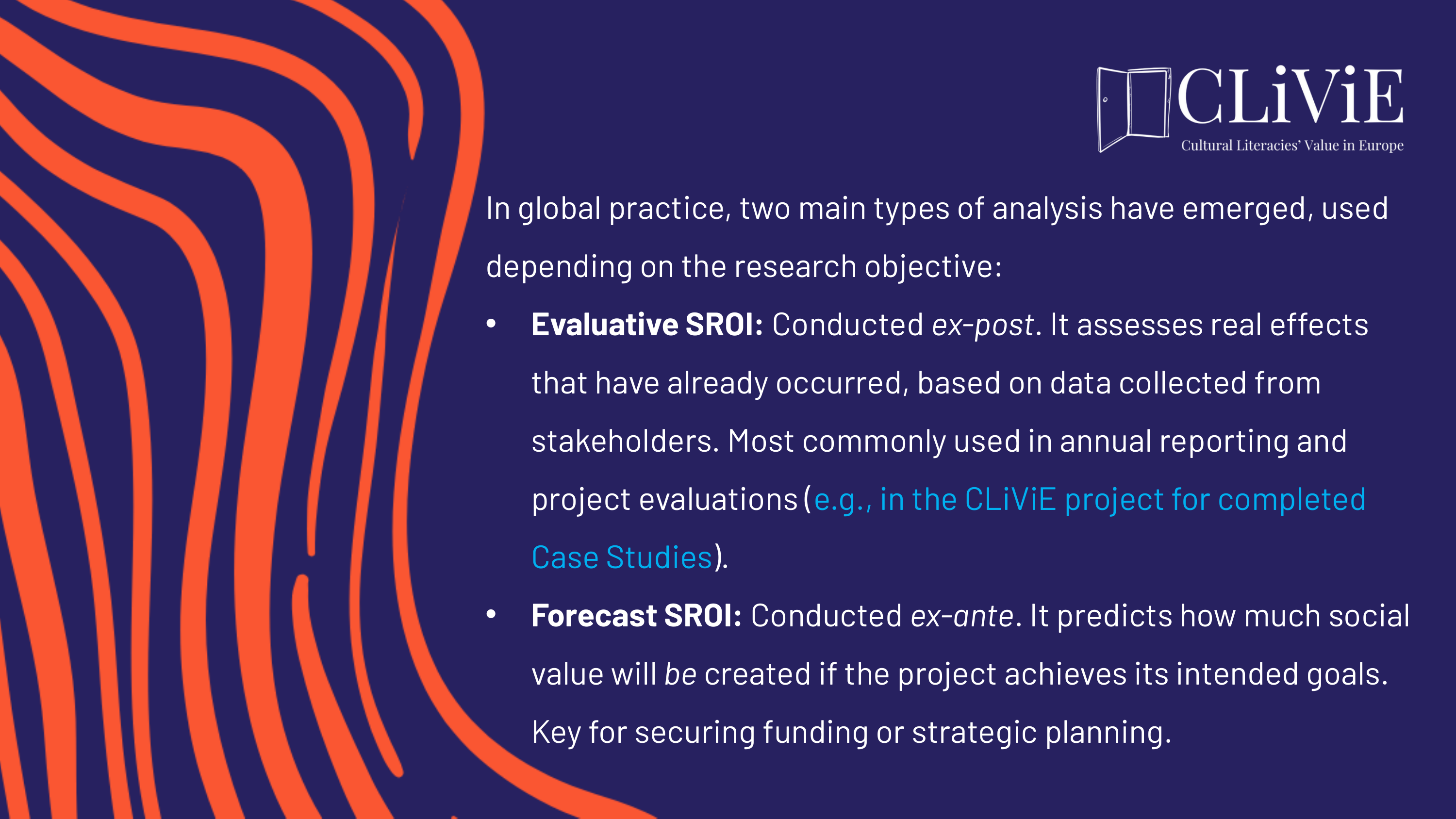

In global practice, two main types of analysis have emerged, used depending on the research objective:
Evaluative SROI: Conducted ex-post. It assesses real effects that have already occurred, based on data collected from stakeholders. Most commonly used in annual reporting and project evaluations (e.g., in the CLiViE project for completed Case Studies).
Forecast SROI: Conducted ex-ante. It predicts how much social value will be created if the project achieves its intended goals. Key for securing funding or strategic planning.